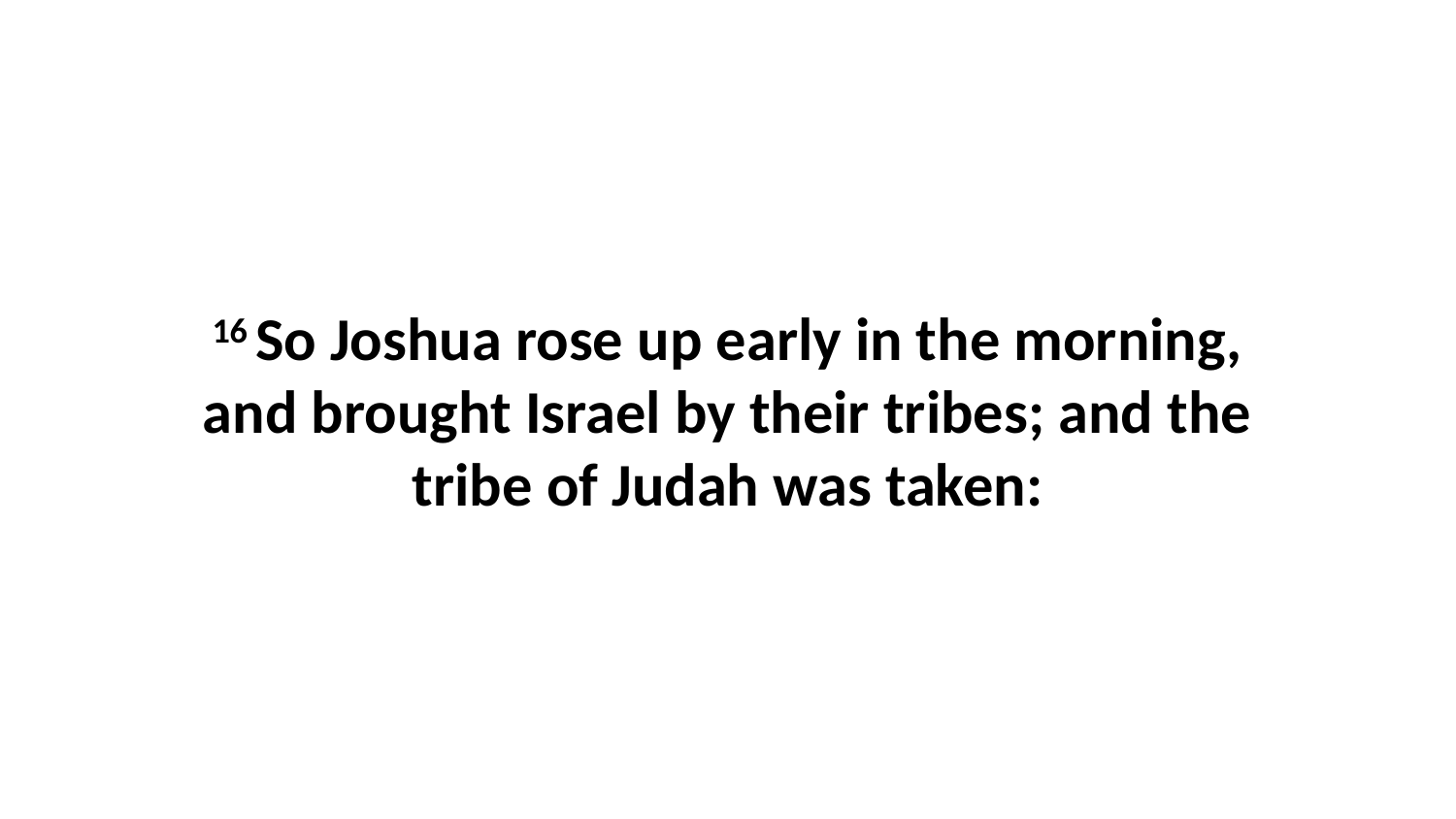

16 So Joshua rose up early in the morning, and brought Israel by their tribes; and the tribe of Judah was taken: